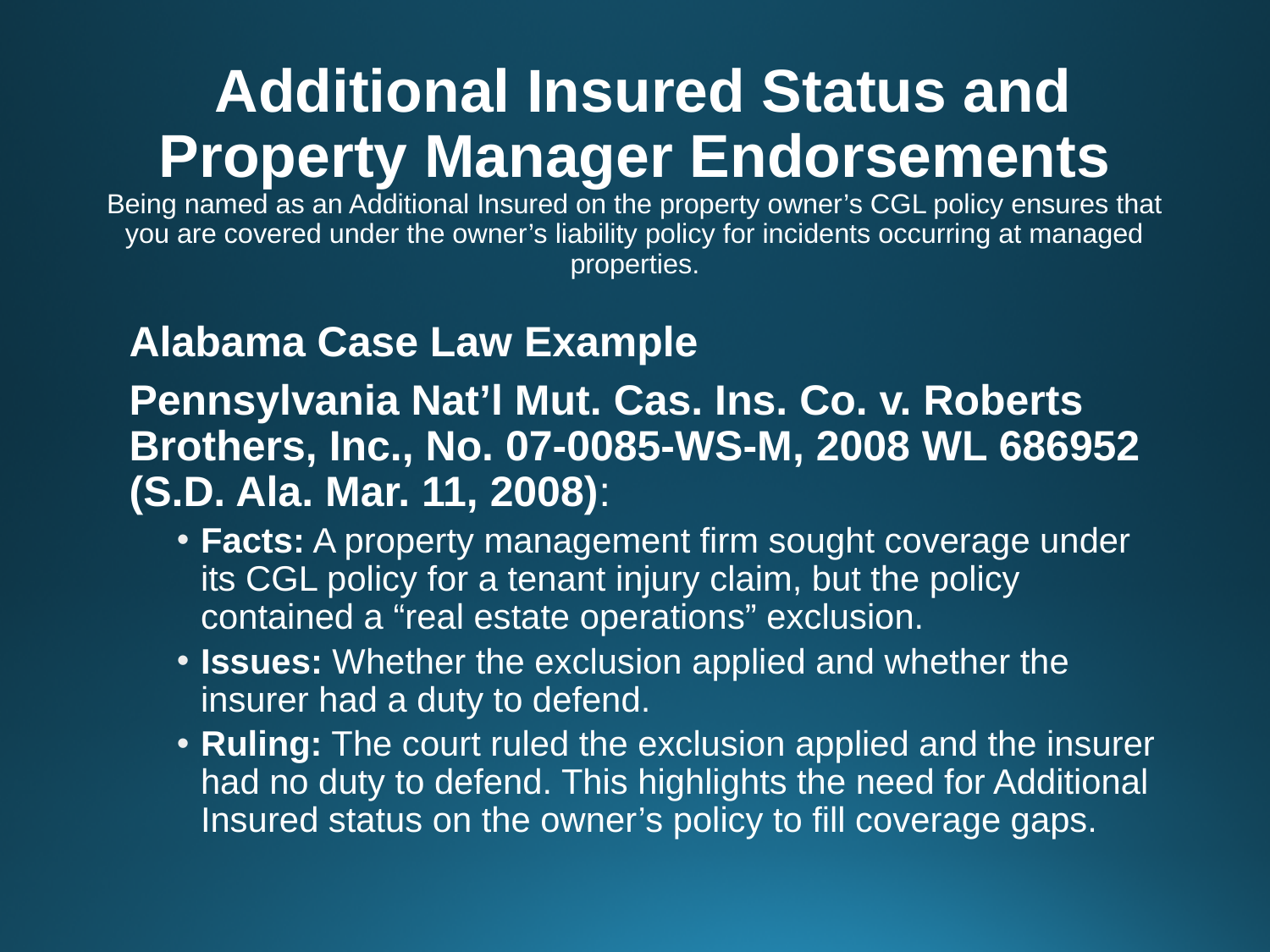

# Additional Insured Status and Property Manager Endorsements Being named as an Additional Insured on the property owner’s CGL policy ensures that you are covered under the owner’s liability policy for incidents occurring at managed properties.
Alabama Case Law Example
Pennsylvania Nat’l Mut. Cas. Ins. Co. v. Roberts Brothers, Inc., No. 07-0085-WS-M, 2008 WL 686952 (S.D. Ala. Mar. 11, 2008):
Facts: A property management firm sought coverage under its CGL policy for a tenant injury claim, but the policy contained a “real estate operations” exclusion.
Issues: Whether the exclusion applied and whether the insurer had a duty to defend.
Ruling: The court ruled the exclusion applied and the insurer had no duty to defend. This highlights the need for Additional Insured status on the owner’s policy to fill coverage gaps.